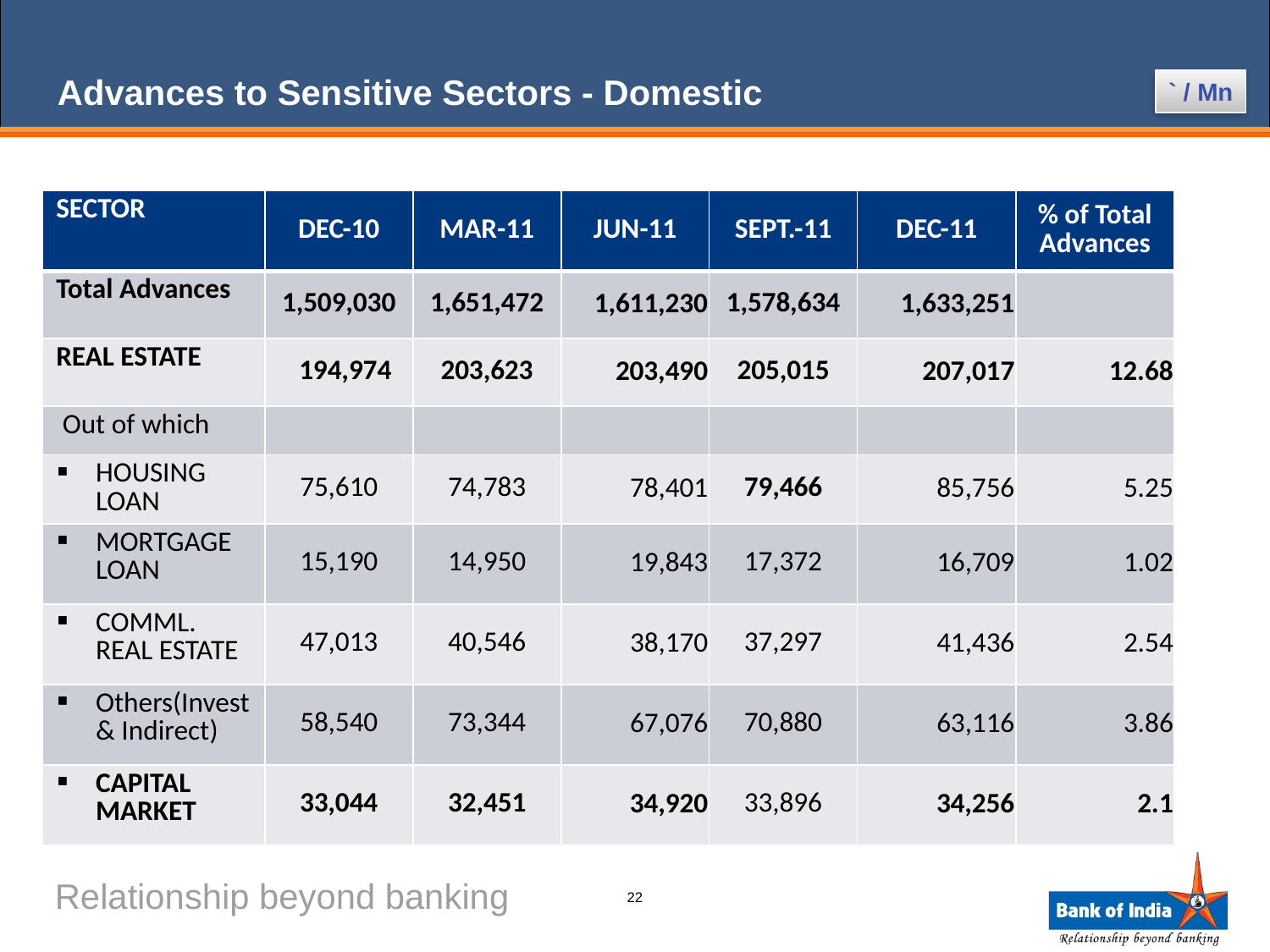

Advances to Sensitive Sectors - Domestic
` / Mn
| SECTOR | DEC-10 | MAR-11 | JUN-11 | SEPT.-11 | DEC-11 | % of Total Advances |
| --- | --- | --- | --- | --- | --- | --- |
| Total Advances | 1,509,030 | 1,651,472 | 1,611,230 | 1,578,634 | 1,633,251 |  |
| REAL ESTATE | 194,974 | 203,623 | 203,490 | 205,015 | 207,017 | 12.68 |
| Out of which |  |  |  |  |  |  |
| HOUSING LOAN | 75,610 | 74,783 | 78,401 | 79,466 | 85,756 | 5.25 |
| MORTGAGE LOAN | 15,190 | 14,950 | 19,843 | 17,372 | 16,709 | 1.02 |
| COMML. REAL ESTATE | 47,013 | 40,546 | 38,170 | 37,297 | 41,436 | 2.54 |
| Others(Invest & Indirect) | 58,540 | 73,344 | 67,076 | 70,880 | 63,116 | 3.86 |
| CAPITAL MARKET | 33,044 | 32,451 | 34,920 | 33,896 | 34,256 | 2.1 |
22